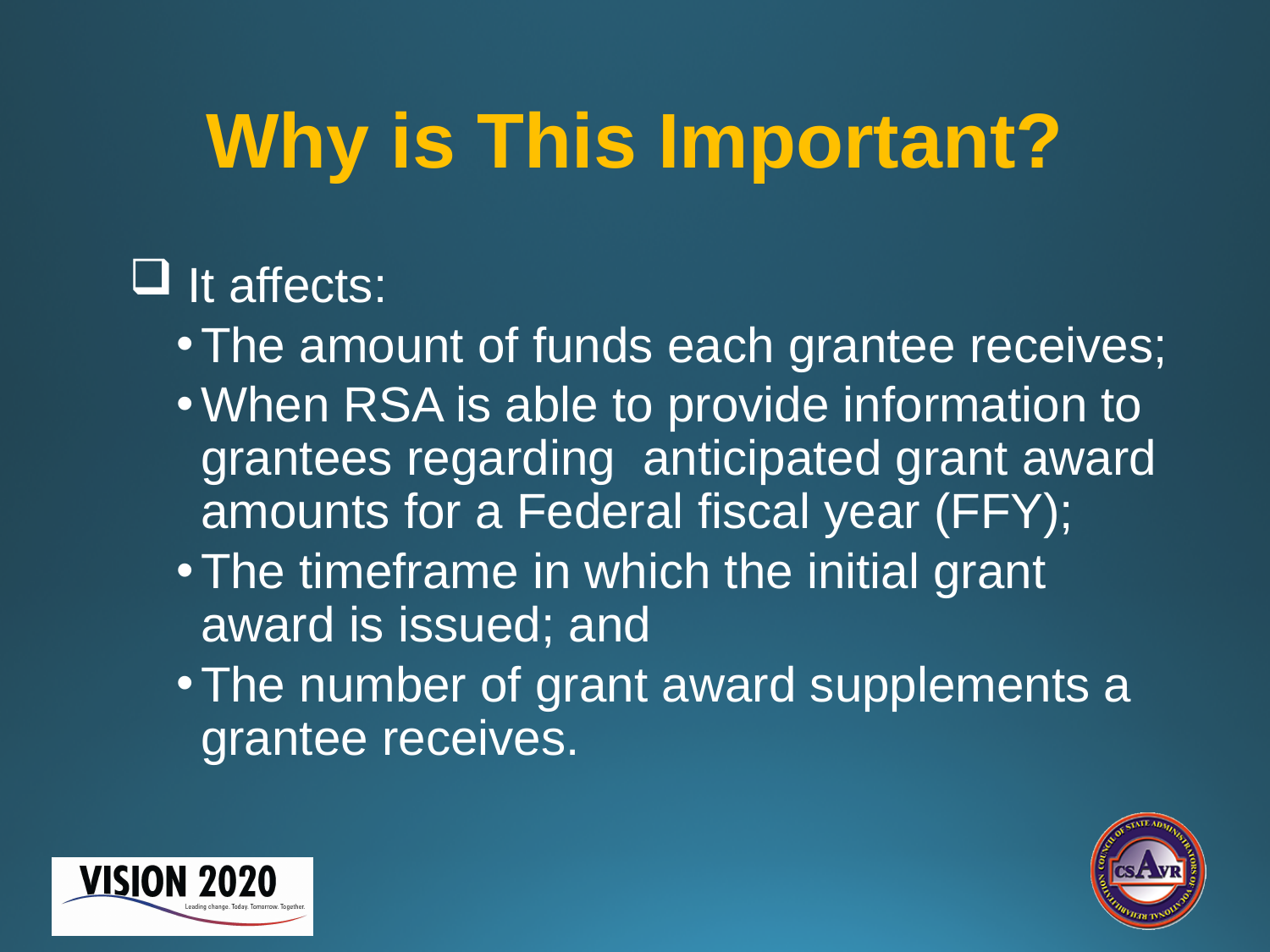

# Why is This Important?
 It affects:
The amount of funds each grantee receives;
When RSA is able to provide information to grantees regarding  anticipated grant award amounts for a Federal fiscal year (FFY);
The timeframe in which the initial grant award is issued; and
The number of grant award supplements a grantee receives.